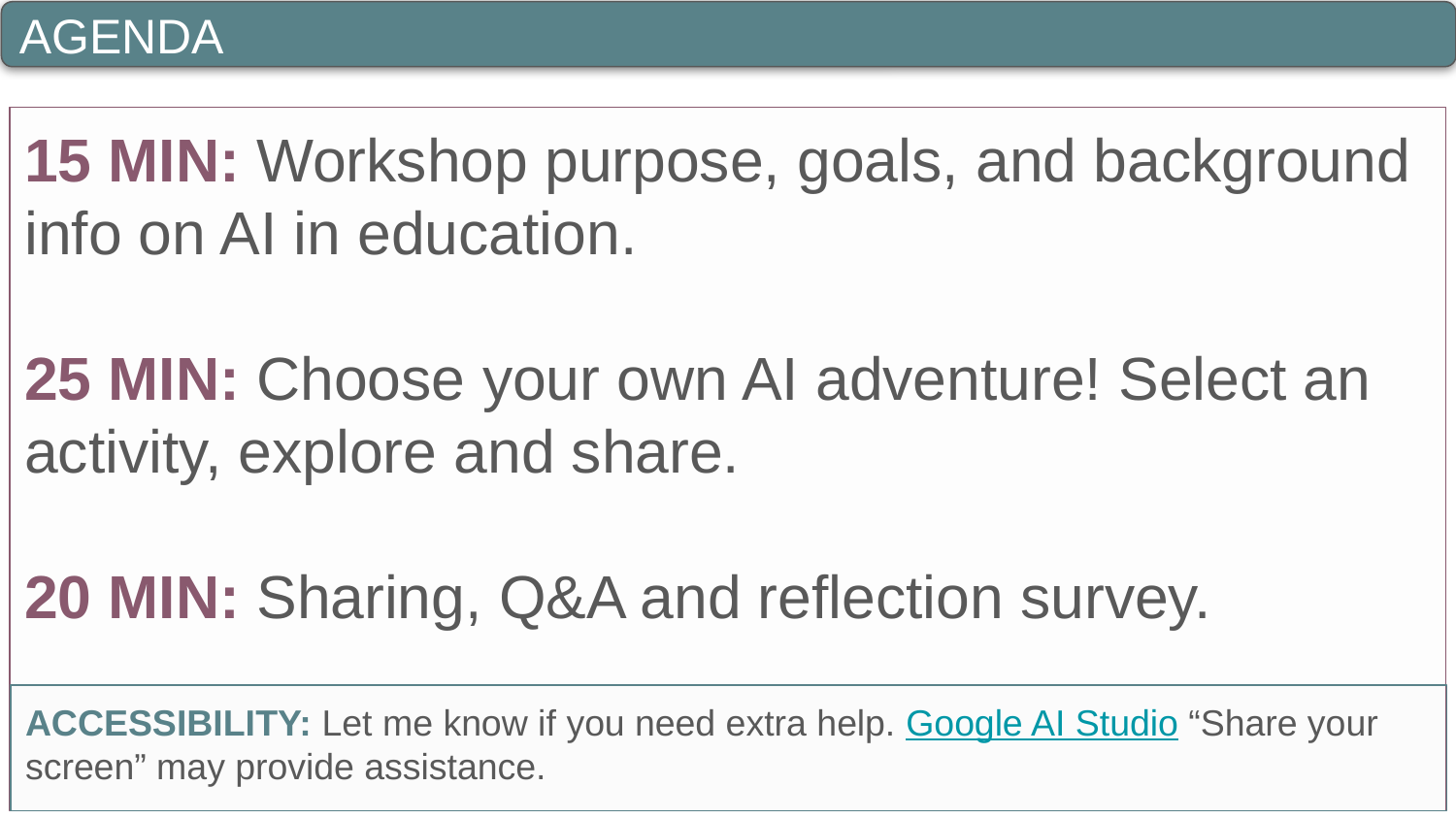

AGENDA
15 MIN: Workshop purpose, goals, and background info on AI in education.
25 MIN: Choose your own AI adventure! Select an activity, explore and share.
20 MIN: Sharing, Q&A and reflection survey.

ACCESSIBILITY: Let me know if you need extra help. Google AI Studio “Share your screen” may provide assistance.